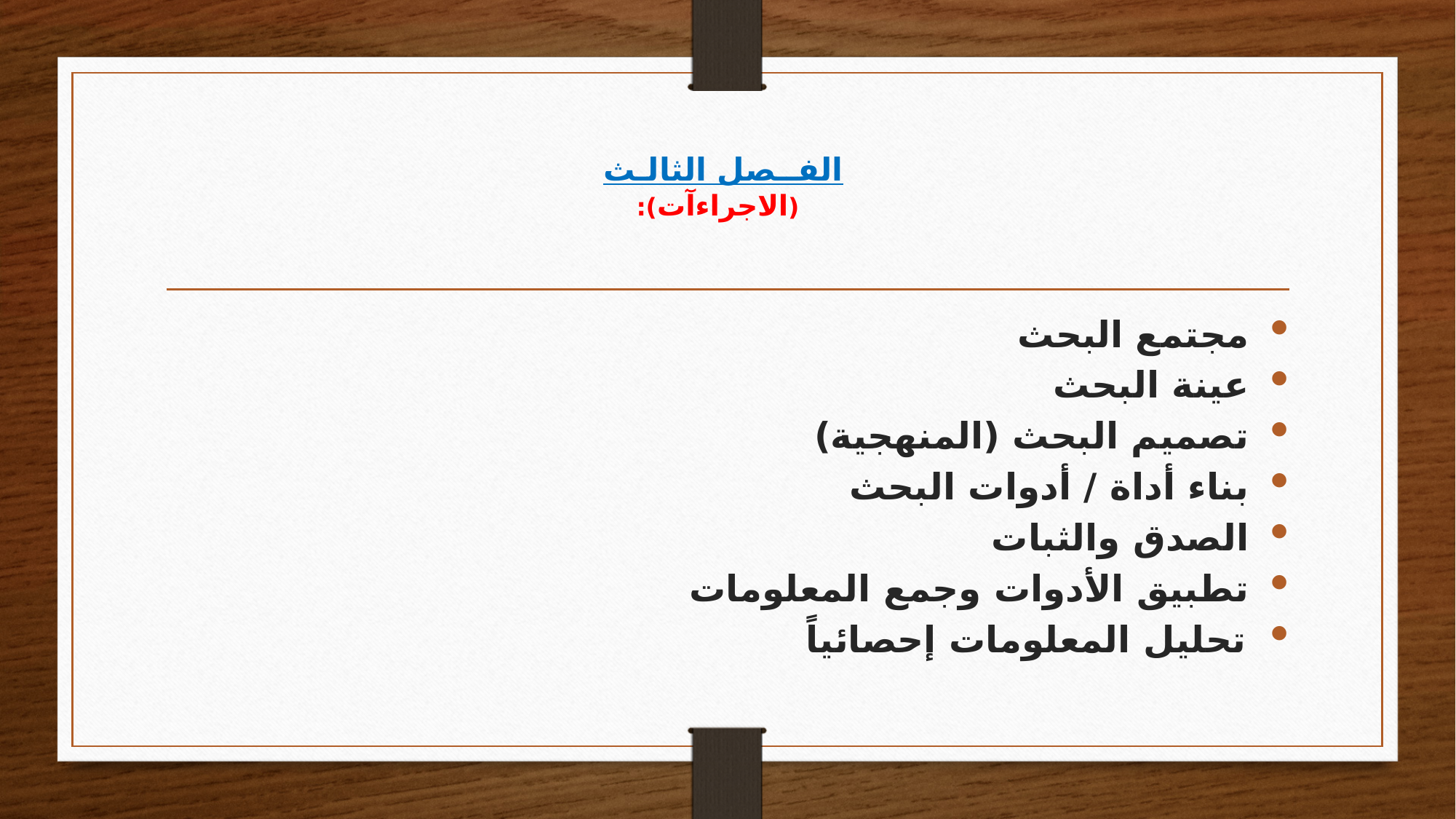

# الفــصل الثالـث (الاجراءآت):
مجتمع البحث
عينة البحث
تصميم البحث (المنهجية)
بناء أداة / أدوات البحث
الصدق والثبات
تطبيق الأدوات وجمع المعلومات
تحليل المعلومات إحصائياً